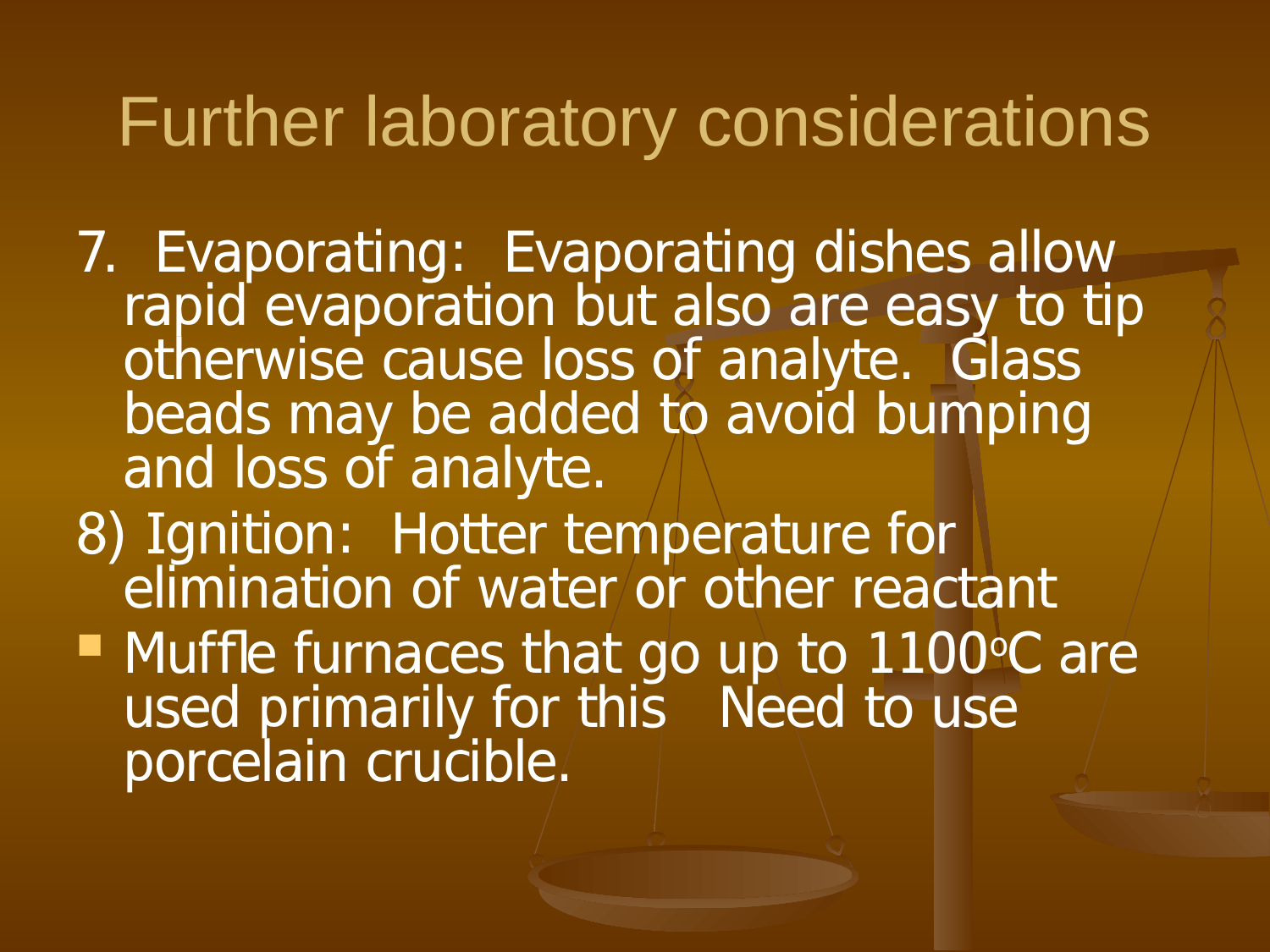

# Further laboratory considerations
7.  Evaporating:  Evaporating dishes allow rapid evaporation but also are easy to tip otherwise cause loss of analyte.  Glass beads may be added to avoid bumping and loss of analyte.
8) Ignition:  Hotter temperature for elimination of water or other reactant
Muffle furnaces that go up to 1100oC are used primarily for this   Need to use porcelain crucible.